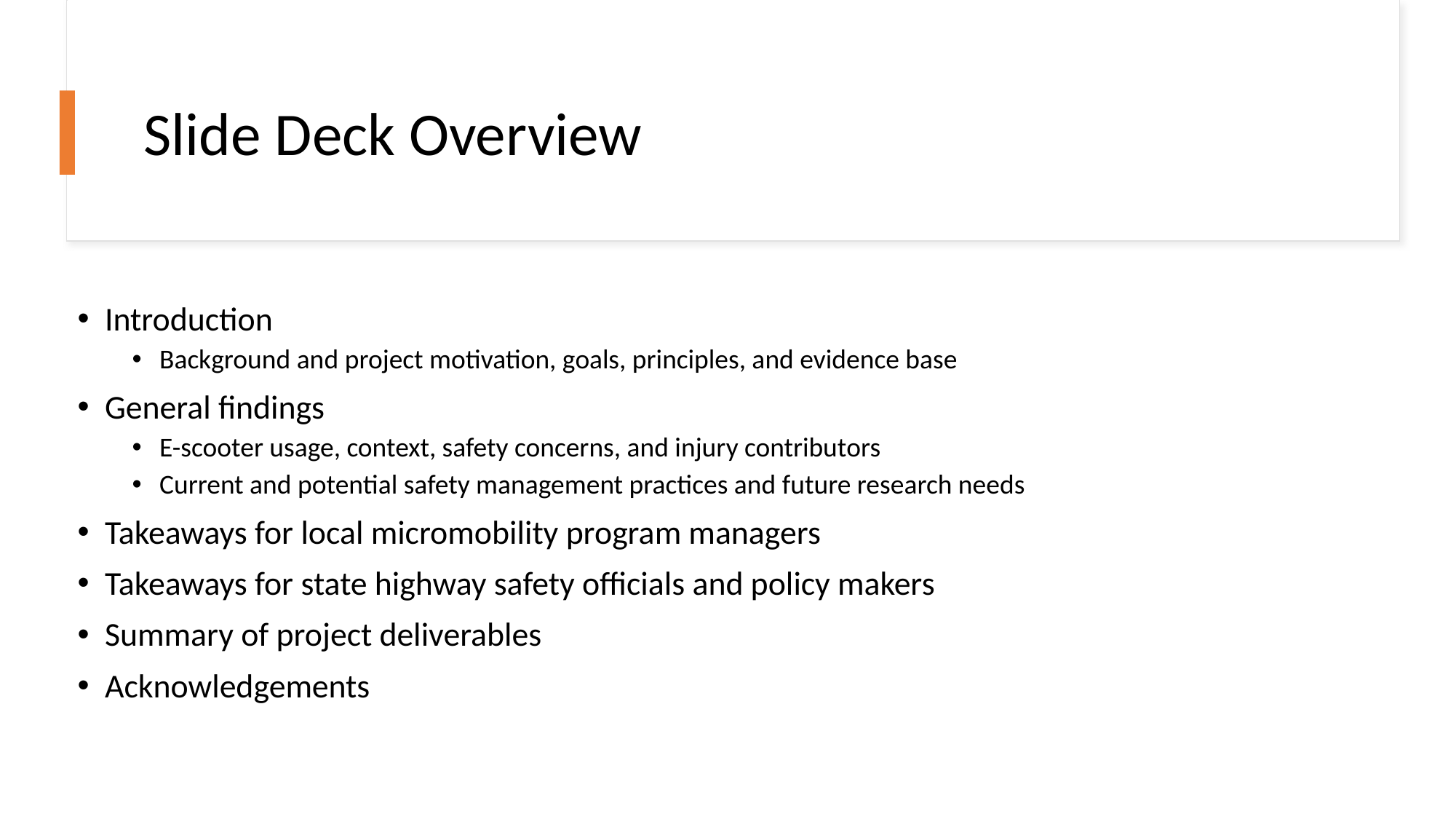

# Slide Deck Overview

Introduction
Background and project motivation, goals, principles, and evidence base
General findings
E-scooter usage, context, safety concerns, and injury contributors
Current and potential safety management practices and future research needs
Takeaways for local micromobility program managers
Takeaways for state highway safety officials and policy makers
Summary of project deliverables
Acknowledgements